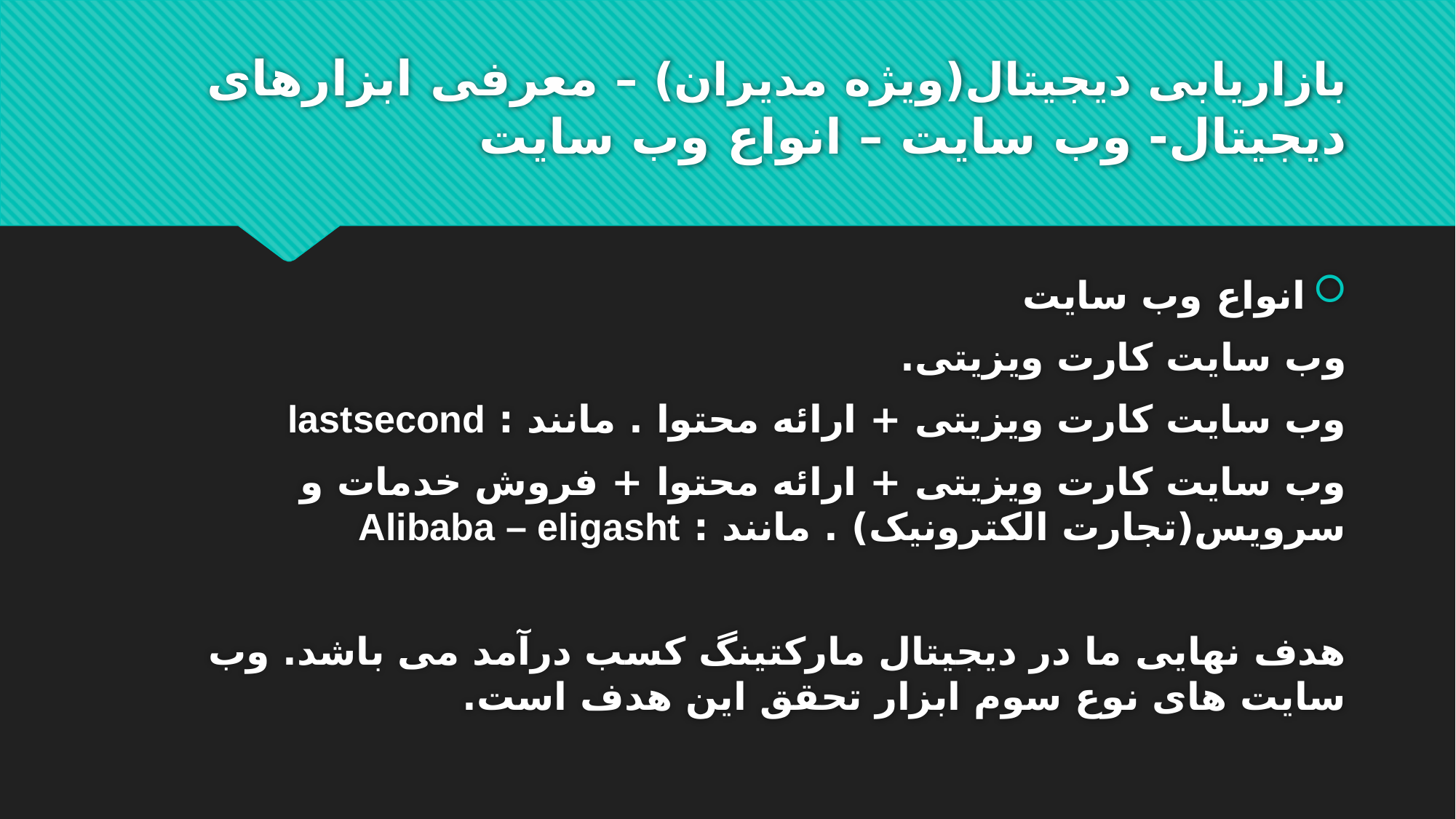

# بازاریابی دیجیتال(ویژه مدیران) – معرفی ابزارهای دیجیتال- وب سایت – انواع وب سایت
انواع وب سایت
وب سایت کارت ویزیتی.
وب سایت کارت ویزیتی + ارائه محتوا . مانند : lastsecond
وب سایت کارت ویزیتی + ارائه محتوا + فروش خدمات و سرویس(تجارت الکترونیک) . مانند : Alibaba – eligasht

هدف نهایی ما در دیجیتال مارکتینگ کسب درآمد می باشد. وب سایت های نوع سوم ابزار تحقق این هدف است.